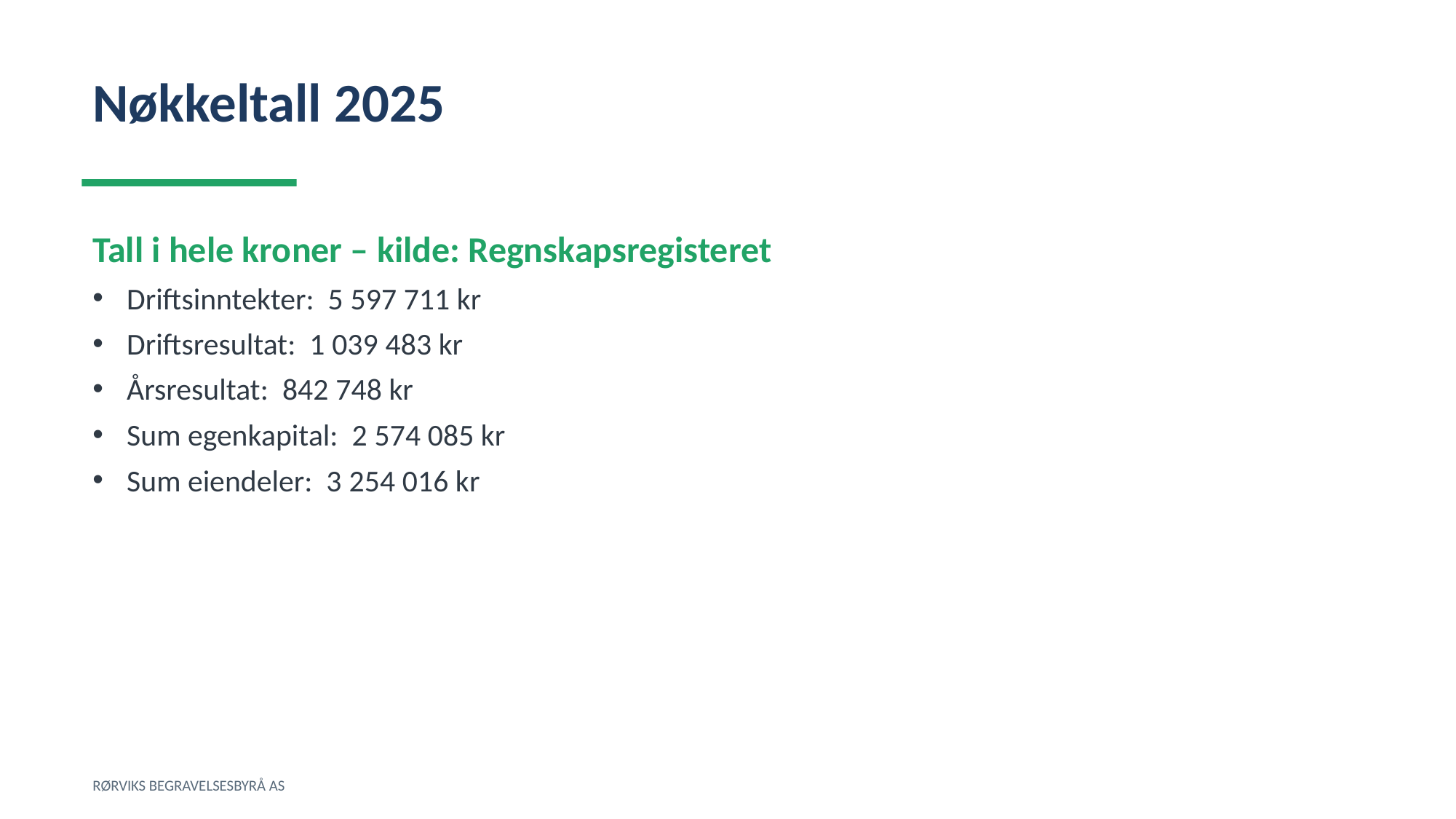

Nøkkeltall 2025

Tall i hele kroner – kilde: Regnskapsregisteret
Driftsinntekter:  5 597 711 kr
Driftsresultat:  1 039 483 kr
Årsresultat:  842 748 kr
Sum egenkapital:  2 574 085 kr
Sum eiendeler:  3 254 016 kr
RØRVIKS BEGRAVELSESBYRÅ AS